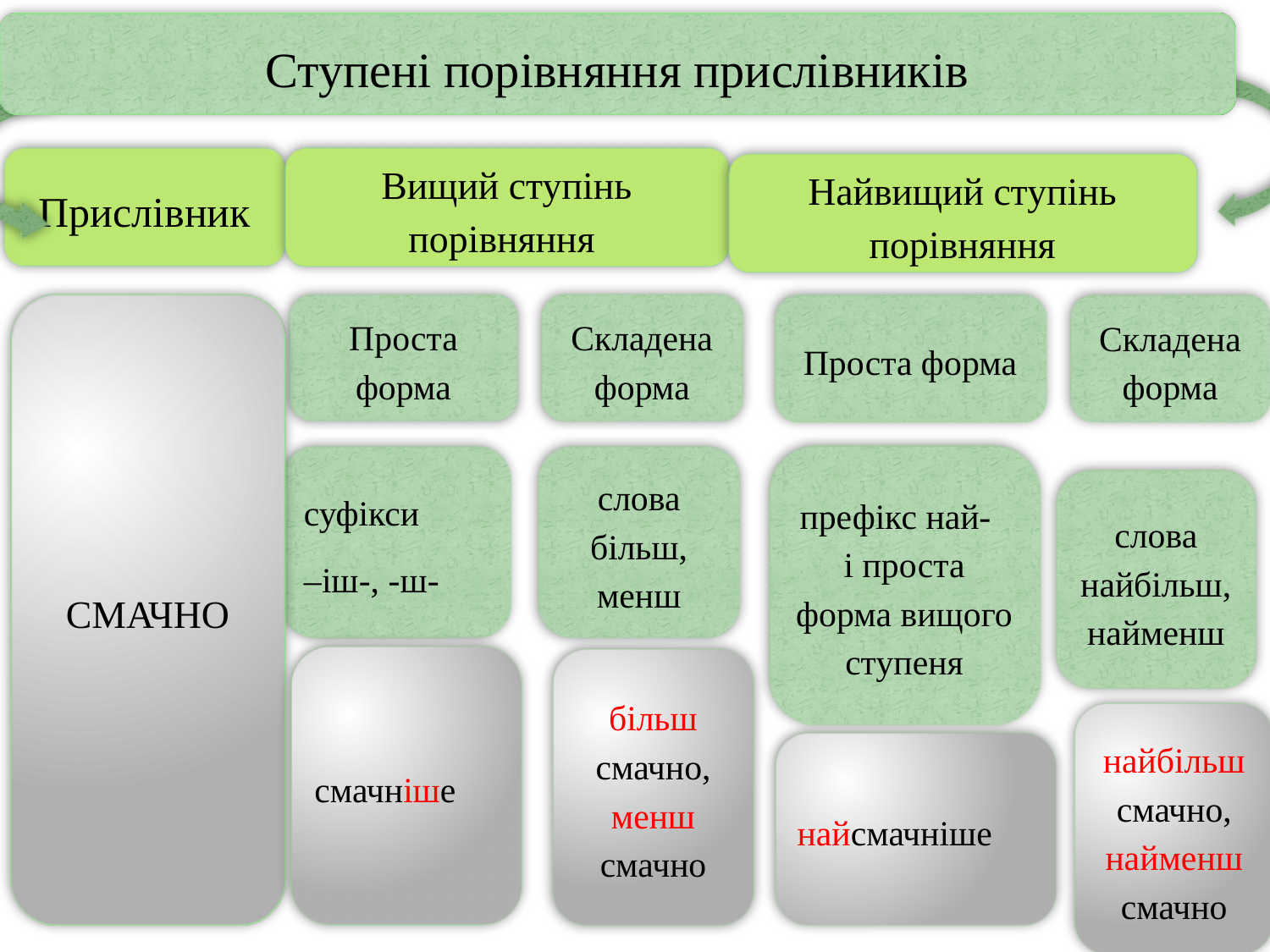

Ступені порівняння прислівників

Прислівник
Вищий ступінь порівняння
Найвищий ступінь порівняння
СМАЧНО
Проста форма
Складена форма
Проста форма
Складена форма
префікс най-   і проста форма вищого ступеня
слова більш, менш
суфікси
–іш-, -ш-
слова найбільш, найменш
смачніше
більш смачно, менш смачно
найбільш смачно, найменш смачно
найсмачніше